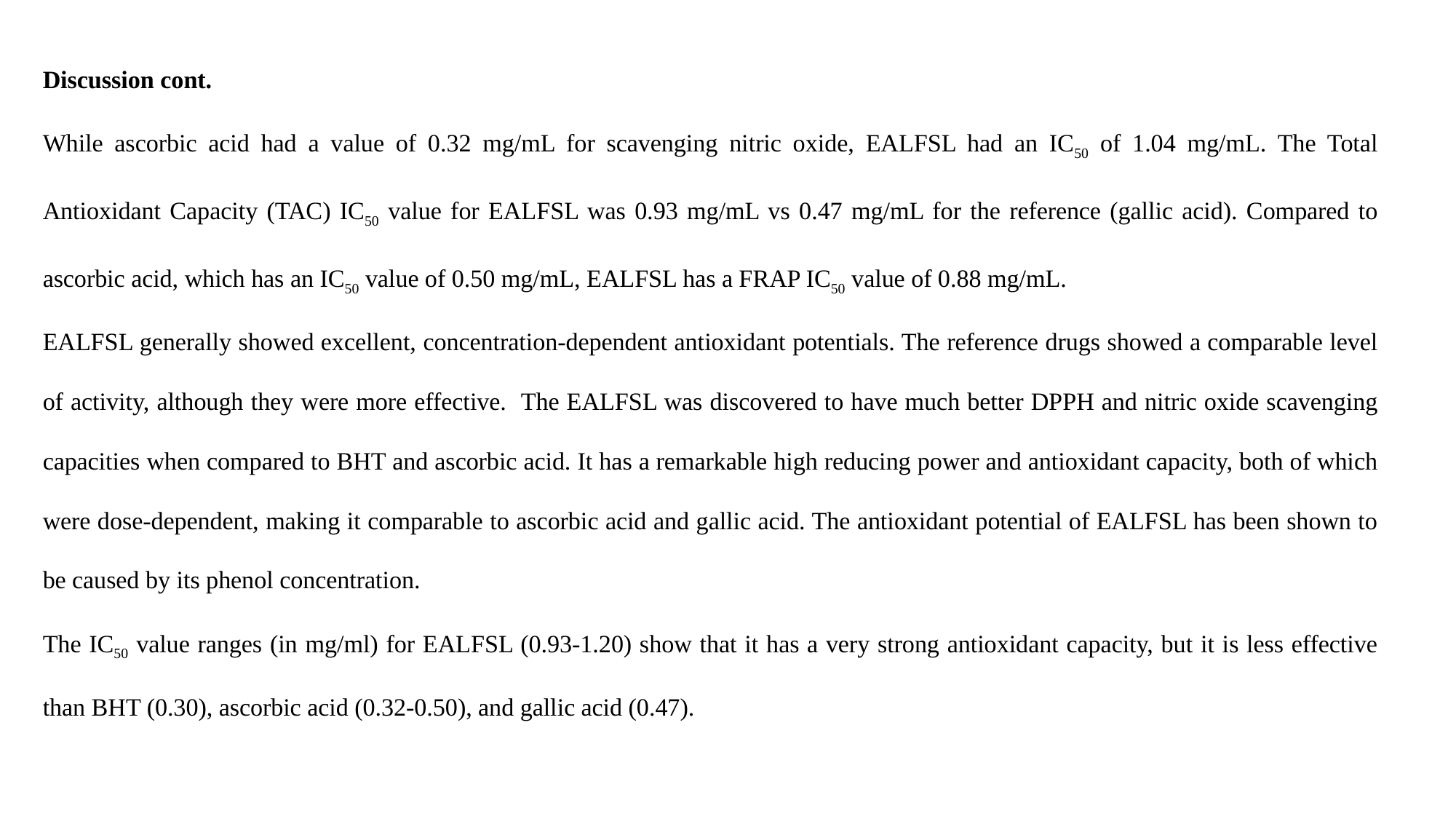

Discussion cont.
While ascorbic acid had a value of 0.32 mg/mL for scavenging nitric oxide, EALFSL had an IC50 of 1.04 mg/mL. The Total Antioxidant Capacity (TAC) IC50 value for EALFSL was 0.93 mg/mL vs 0.47 mg/mL for the reference (gallic acid). Compared to ascorbic acid, which has an IC50 value of 0.50 mg/mL, EALFSL has a FRAP IC50 value of 0.88 mg/mL.
EALFSL generally showed excellent, concentration-dependent antioxidant potentials. The reference drugs showed a comparable level of activity, although they were more effective.  The EALFSL was discovered to have much better DPPH and nitric oxide scavenging capacities when compared to BHT and ascorbic acid. It has a remarkable high reducing power and antioxidant capacity, both of which were dose-dependent, making it comparable to ascorbic acid and gallic acid. The antioxidant potential of EALFSL has been shown to be caused by its phenol concentration.
The IC50 value ranges (in mg/ml) for EALFSL (0.93-1.20) show that it has a very strong antioxidant capacity, but it is less effective than BHT (0.30), ascorbic acid (0.32-0.50), and gallic acid (0.47).